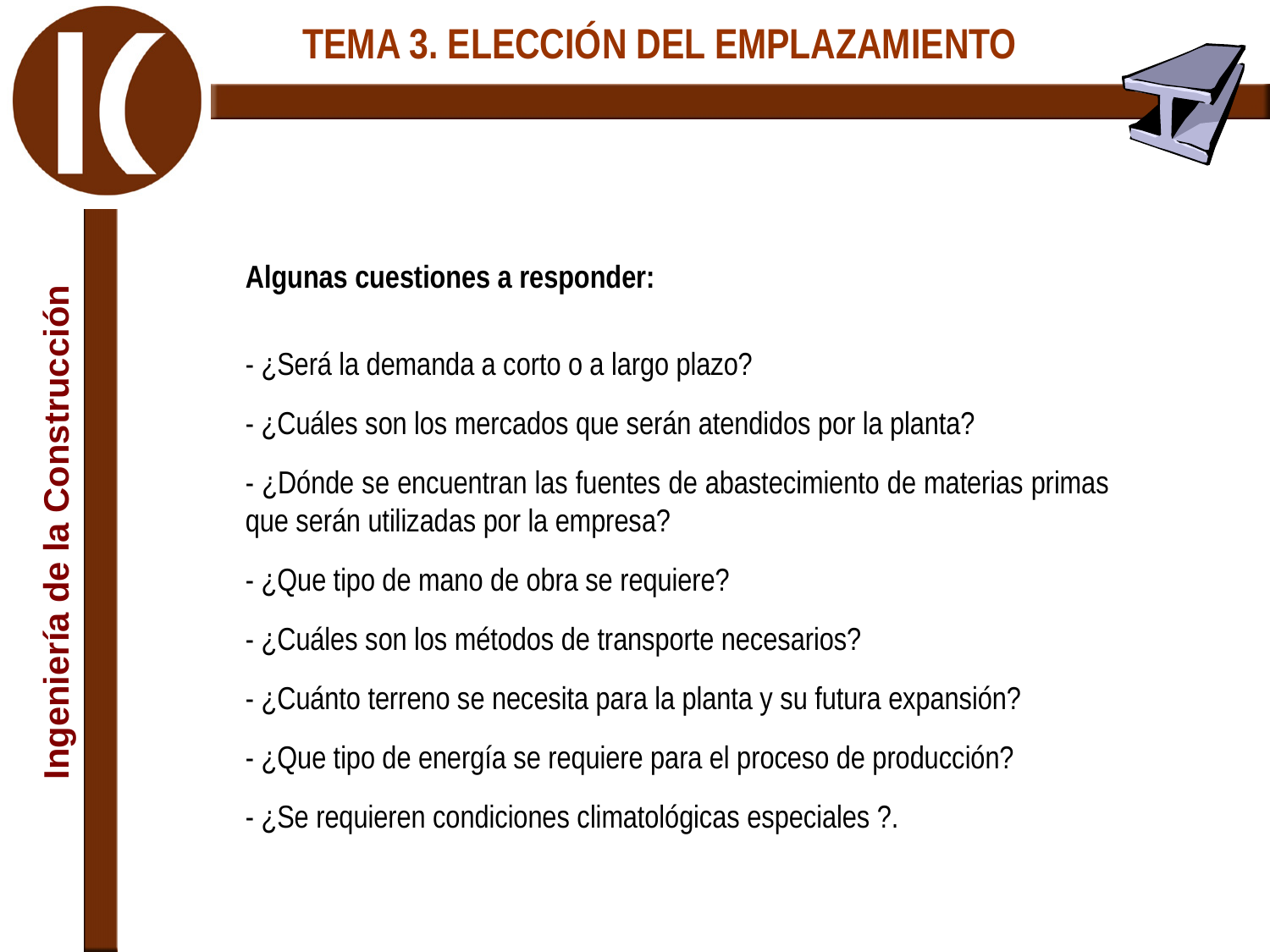

Algunas cuestiones a responder:

- ¿Será la demanda a corto o a largo plazo?
- ¿Cuáles son los mercados que serán atendidos por la planta?
- ¿Dónde se encuentran las fuentes de abastecimiento de materias primas que serán utilizadas por la empresa?
- ¿Que tipo de mano de obra se requiere?
- ¿Cuáles son los métodos de transporte necesarios?
- ¿Cuánto terreno se necesita para la planta y su futura expansión?
- ¿Que tipo de energía se requiere para el proceso de producción?
- ¿Se requieren condiciones climatológicas especiales ?.